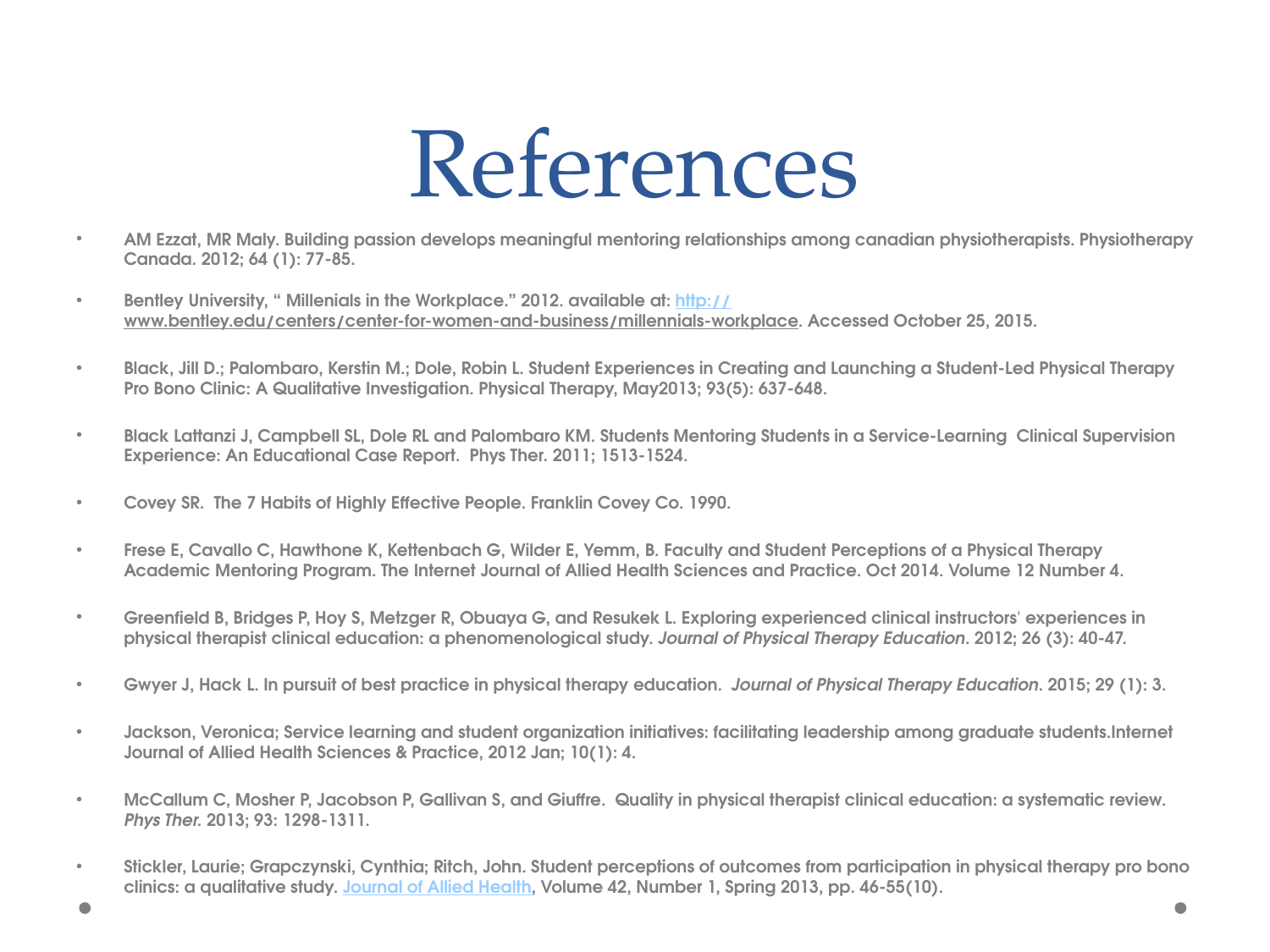

# References
AM Ezzat, MR Maly. Building passion develops meaningful mentoring relationships among canadian physiotherapists. Physiotherapy Canada. 2012; 64 (1): 77-85.

Bentley University, “ Millenials in the Workplace.” 2012. available at: http://www.bentley.edu/centers/center-for-women-and-business/millennials-workplace. Accessed October 25, 2015.

Black, Jill D.; Palombaro, Kerstin M.; Dole, Robin L. Student Experiences in Creating and Launching a Student-Led Physical Therapy Pro Bono Clinic: A Qualitative Investigation. Physical Therapy, May2013; 93(5): 637-648.

Black Lattanzi J, Campbell SL, Dole RL and Palombaro KM. Students Mentoring Students in a Service-Learning  Clinical Supervision Experience: An Educational Case Report.  Phys Ther. 2011; 1513-1524.

Covey SR.  The 7 Habits of Highly Effective People. Franklin Covey Co. 1990.

Frese E, Cavallo C, Hawthone K, Kettenbach G, Wilder E, Yemm, B. Faculty and Student Perceptions of a Physical Therapy Academic Mentoring Program. The Internet Journal of Allied Health Sciences and Practice. Oct 2014. Volume 12 Number 4.

Greenfield B, Bridges P, Hoy S, Metzger R, Obuaya G, and Resukek L. Exploring experienced clinical instructors' experiences in physical therapist clinical education: a phenomenological study. Journal of Physical Therapy Education. 2012; 26 (3): 40-47.

Gwyer J, Hack L. In pursuit of best practice in physical therapy education.  Journal of Physical Therapy Education. 2015; 29 (1): 3.

Jackson, Veronica; Service learning and student organization initiatives: facilitating leadership among graduate students.Internet Journal of Allied Health Sciences & Practice, 2012 Jan; 10(1): 4.

McCallum C, Mosher P, Jacobson P, Gallivan S, and Giuffre.  Quality in physical therapist clinical education: a systematic review.  Phys Ther. 2013; 93: 1298-1311.

Stickler, Laurie; Grapczynski, Cynthia; Ritch, John. Student perceptions of outcomes from participation in physical therapy pro bono clinics: a qualitative study. Journal of Allied Health, Volume 42, Number 1, Spring 2013, pp. 46-55(10).